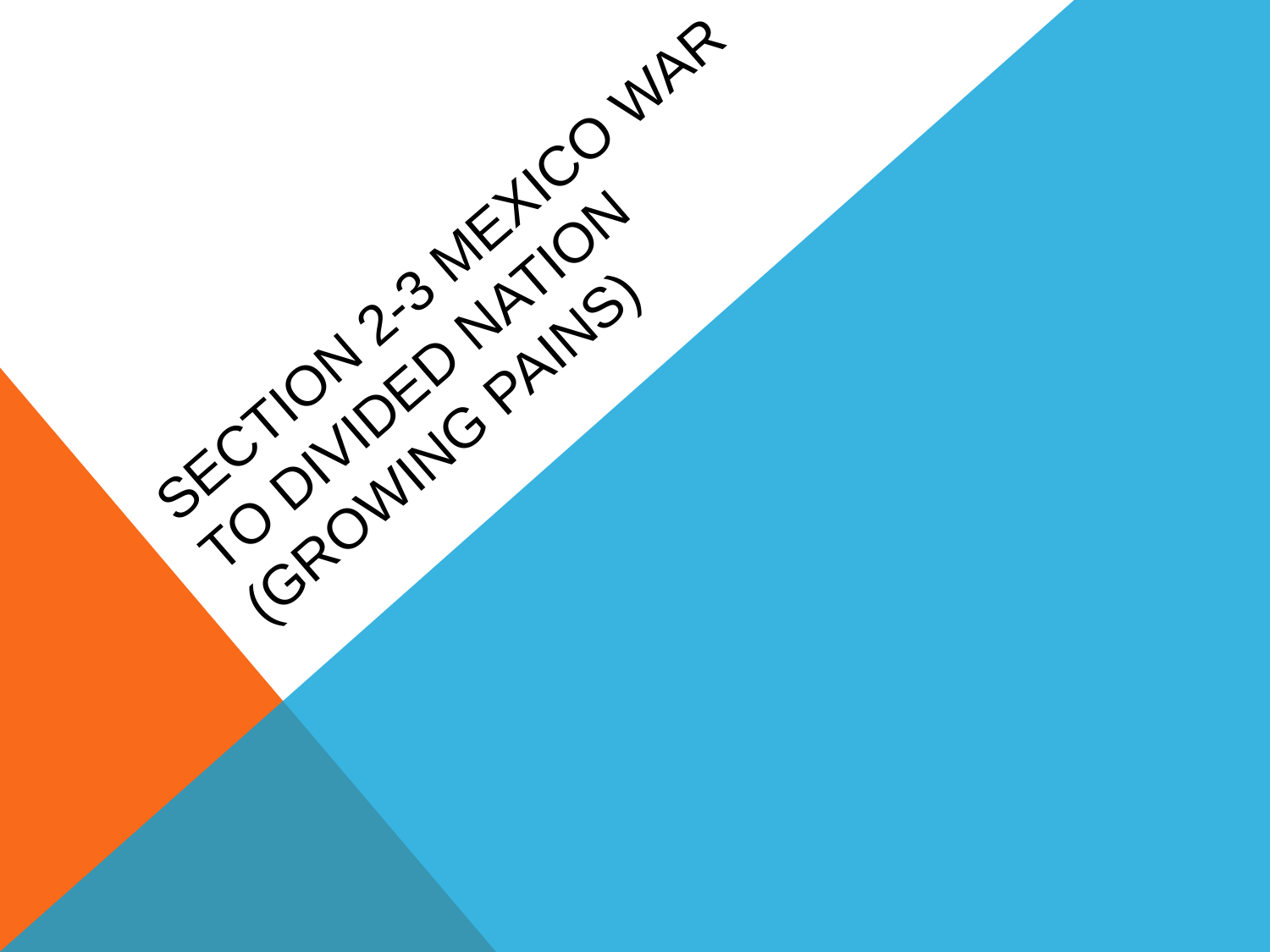

# Section 2-3 Mexico War to Divided Nation (Growing Pains)